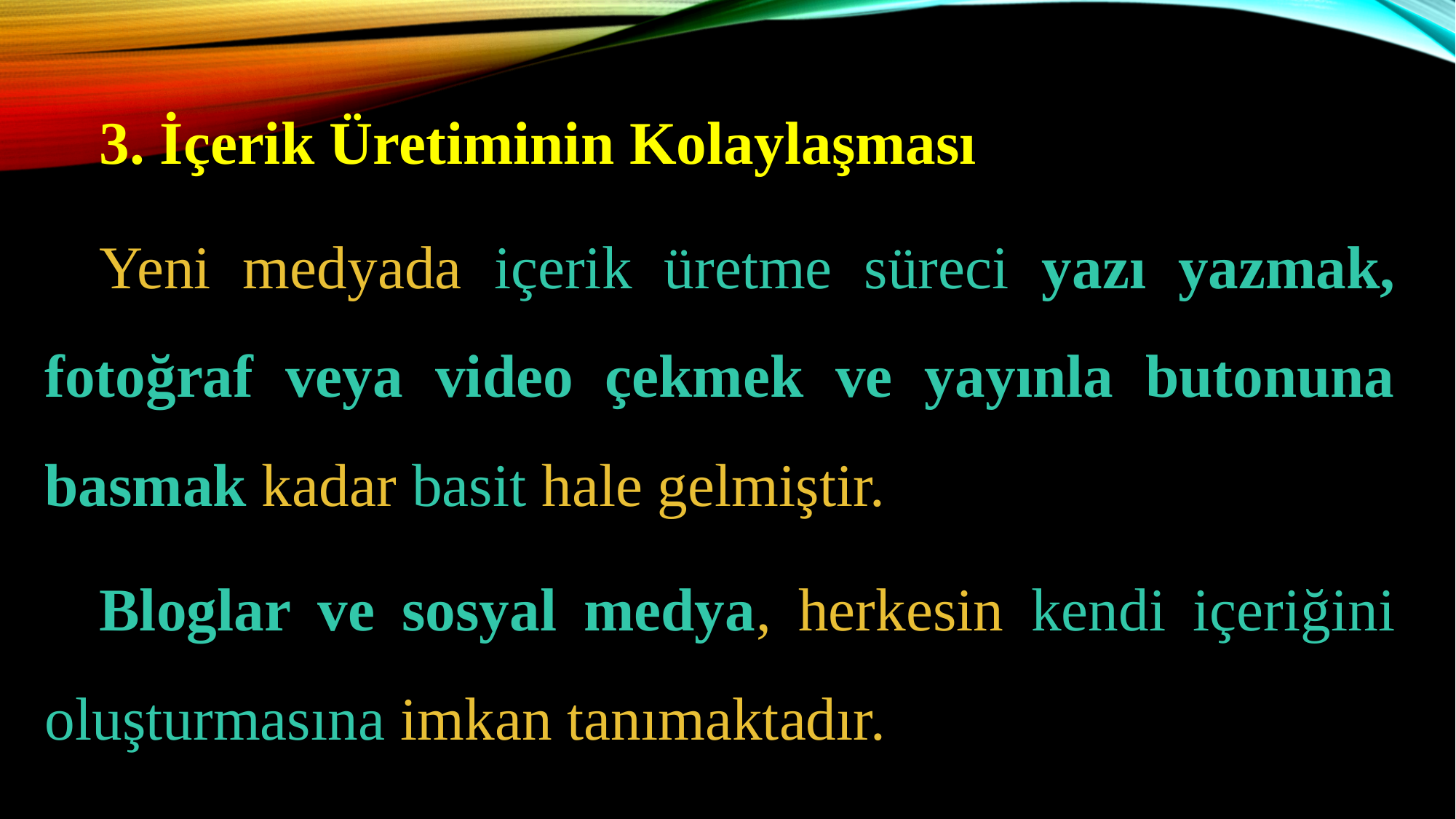

3. İçerik Üretiminin Kolaylaşması
Yeni medyada içerik üretme süreci yazı yazmak, fotoğraf veya video çekmek ve yayınla butonuna basmak kadar basit hale gelmiştir.
Bloglar ve sosyal medya, herkesin kendi içeriğini oluşturmasına imkan tanımaktadır.